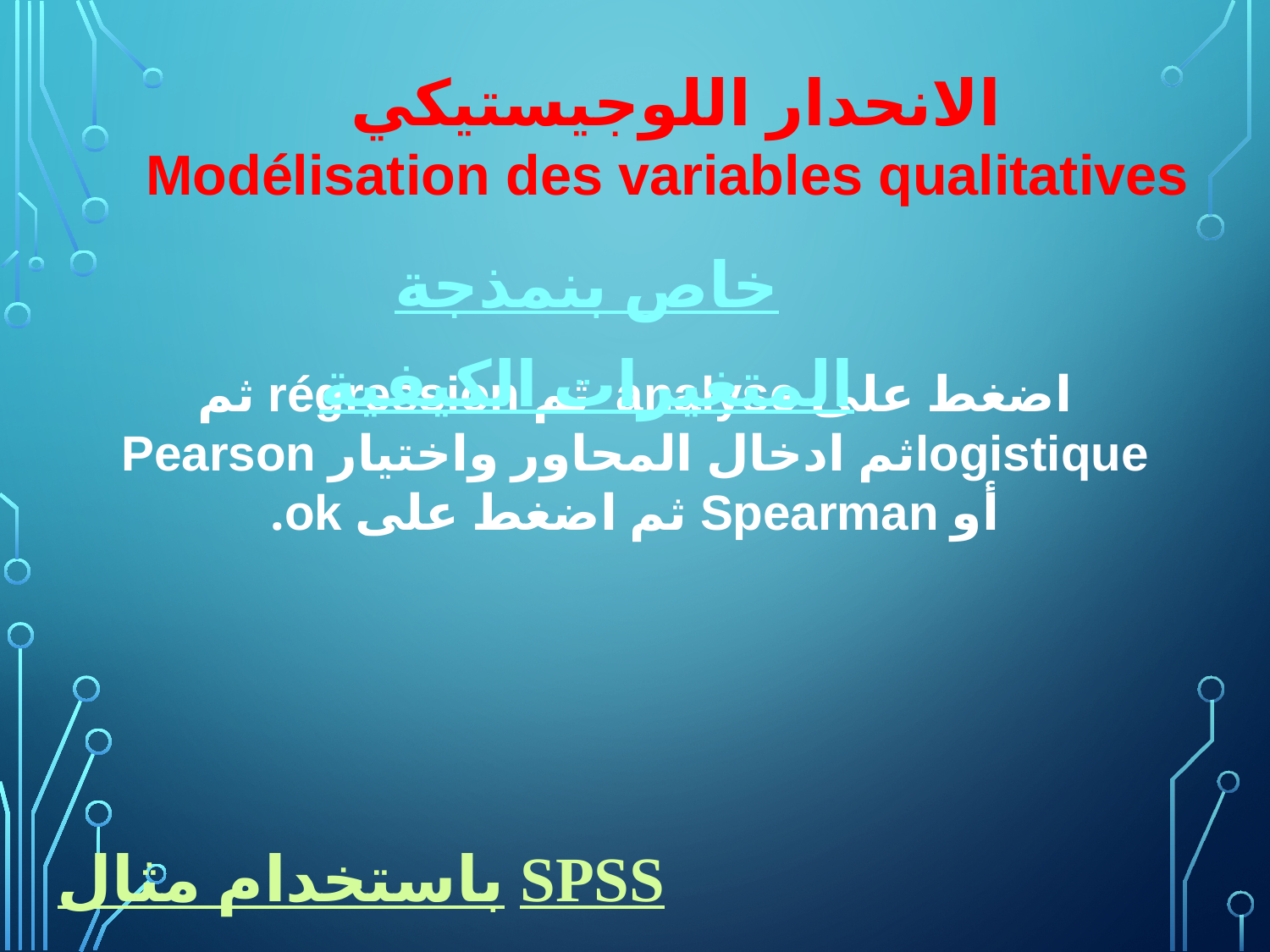

الانحدار اللوجيستيكي
Modélisation des variables qualitatives
خاص بنمذجة المتغيرات الكيفية
اضغط على analyse  ثم régression ثم logistiqueثم ادخال المحاور واختيار Pearson أو Spearman ثم اضغط على ok.

مثال باستخدام SPSS